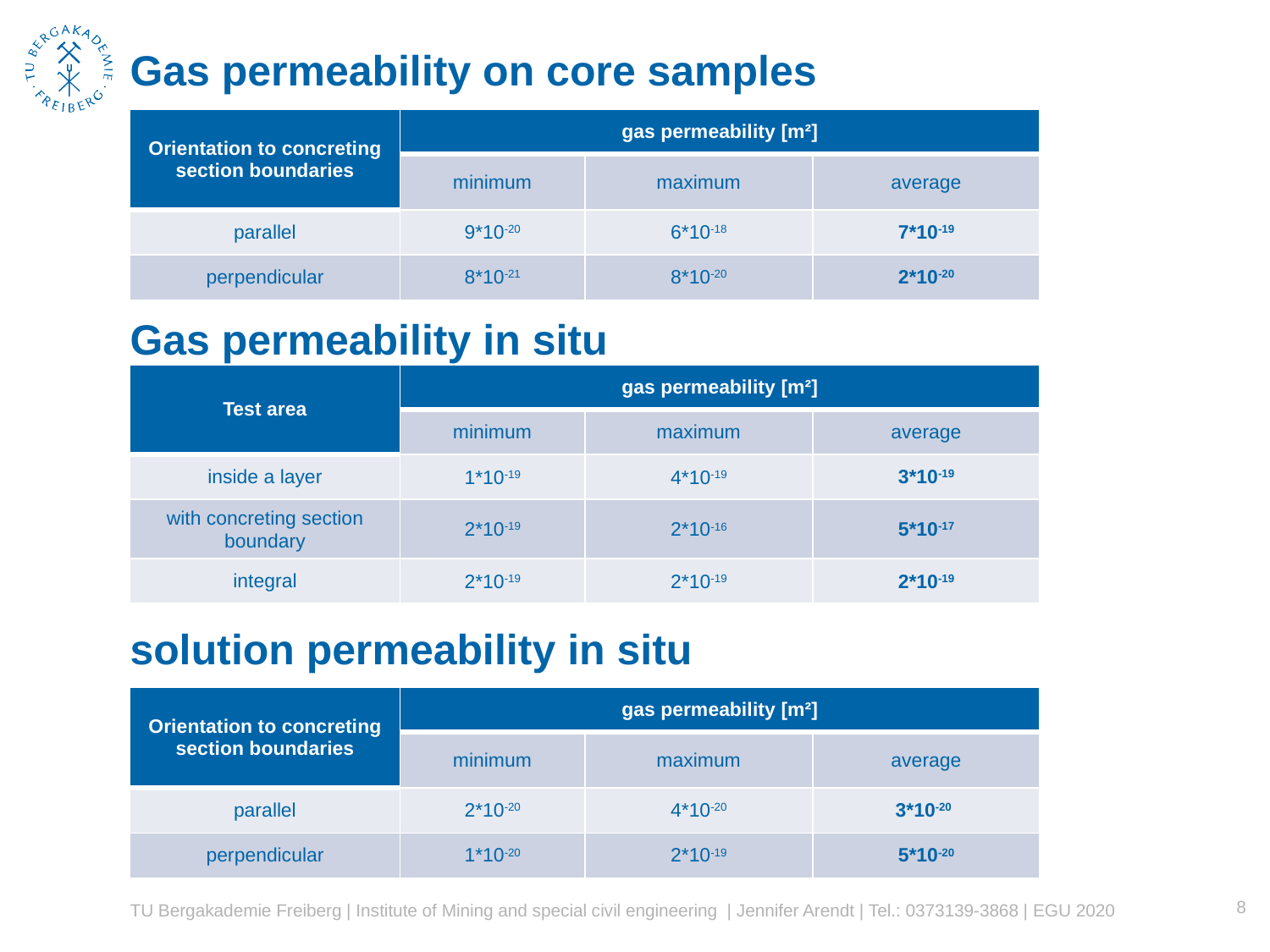

# Gas permeability on core samples
| Orientation to concreting section boundaries | gas permeability [m²] |  |  |
| --- | --- | --- | --- |
|  | minimum | maximum | average |
| parallel | 9\*10‑20 | 6\*10‑18 | 7\*10‑19 |
| perpendicular | 8\*10‑21 | 8\*10‑20 | 2\*10‑20 |
Gas permeability in situ
| Test area | gas permeability [m²] |  |  |
| --- | --- | --- | --- |
|  | minimum | maximum | average |
| inside a layer | 1\*10-19 | 4\*10-19 | 3\*10‑19 |
| with concreting section boundary | 2\*10-19 | 2\*10-16 | 5\*10‑17 |
| integral | 2\*10-19 | 2\*10-19 | 2\*10-19 |
solution permeability in situ
| Orientation to concreting section boundaries | gas permeability [m²] |  |  |
| --- | --- | --- | --- |
|  | minimum | maximum | average |
| parallel | 2\*10‑20 | 4\*10‑20 | 3\*10‑20 |
| perpendicular | 1\*10‑20 | 2\*10‑19 | 5\*10‑20 |
8
TU Bergakademie Freiberg | Institute of Mining and special civil engineering  | Jennifer Arendt | Tel.: 0373139-3868 | EGU 2020